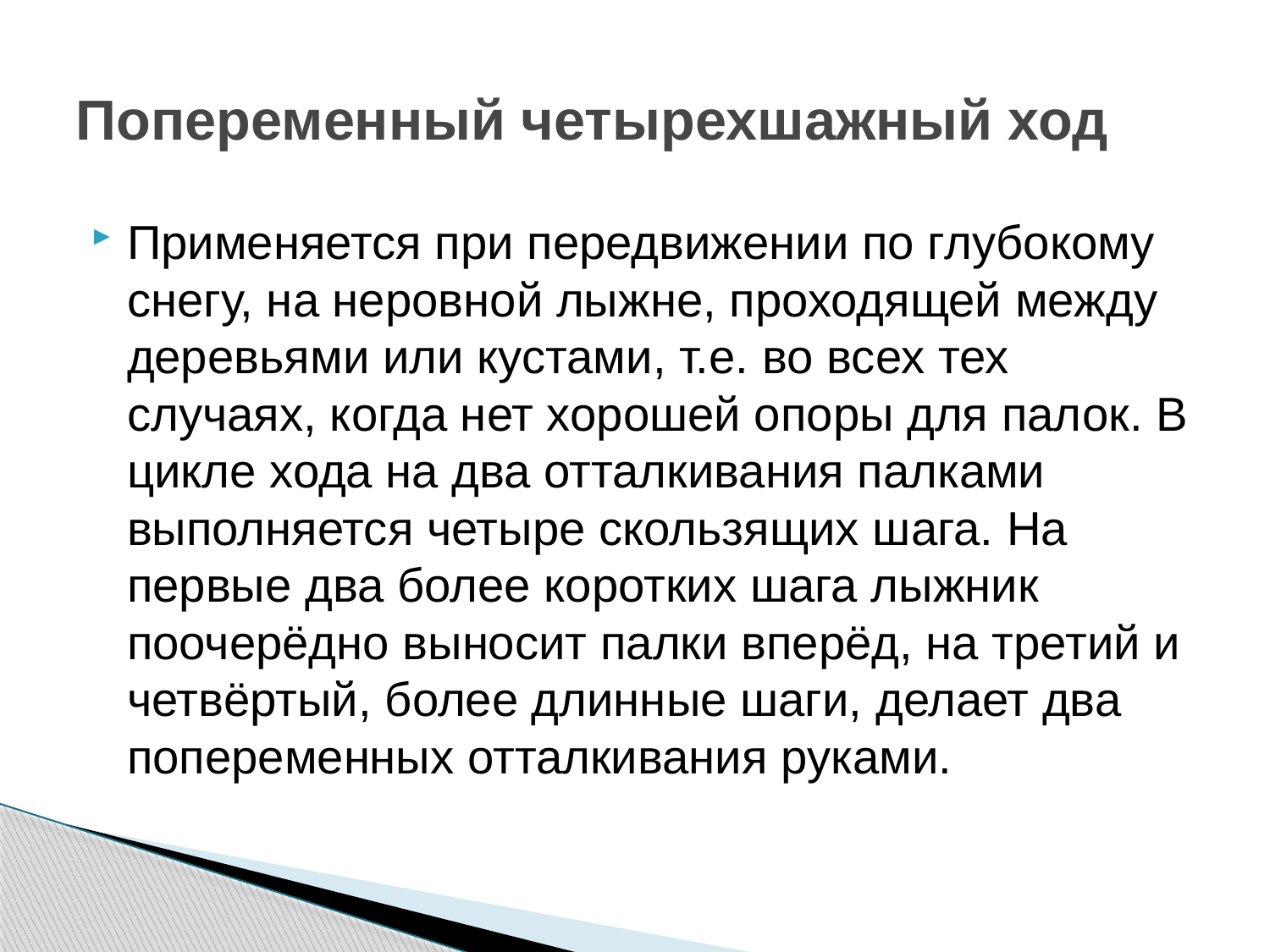

# Попеременный четырехшажный ход
Применяется при передвижении по глубокому снегу, на неровной лыжне, проходящей между деревьями или кустами, т.е. во всех тех случаях, когда нет хорошей опоры для палок. В цикле хода на два отталкивания палками выполняется четыре скользящих шага. На первые два более коротких шага лыжник поочерёдно выносит палки вперёд, на третий и четвёртый, более длинные шаги, делает два попеременных отталкивания руками.